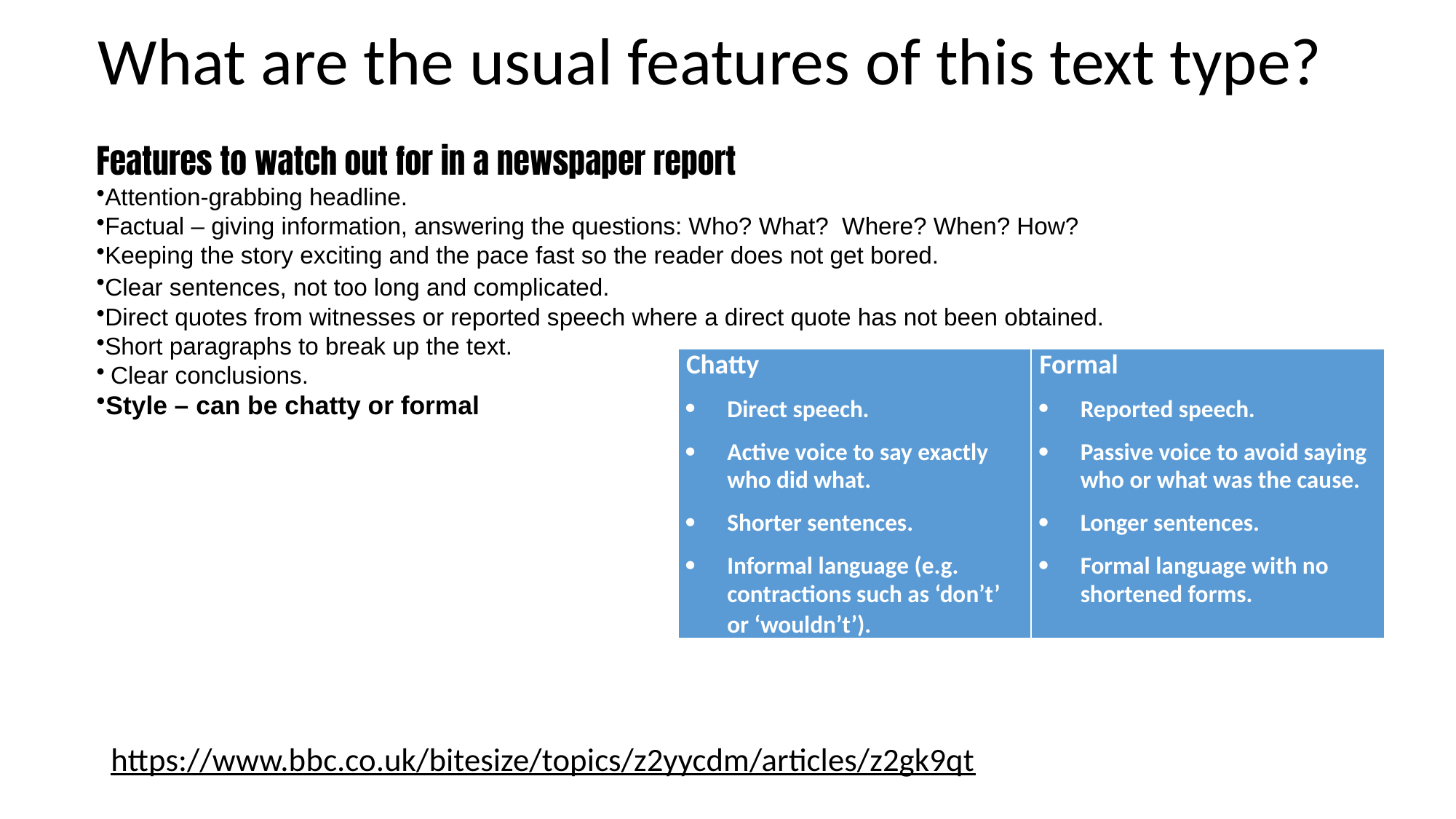

# What are the usual features of this text type?
Features to watch out for in a newspaper report
Attention-grabbing headline.
Factual – giving information, answering the questions: Who? What?  Where? When? How?
Keeping the story exciting and the pace fast so the reader does not get bored.
Clear sentences, not too long and complicated.
Direct quotes from witnesses or reported speech where a direct quote has not been obtained.
Short paragraphs to break up the text.
 Clear conclusions.
Style – can be chatty or formal

https://www.bbc.co.uk/bitesize/topics/z2yycdm/articles/z2gk9qt
| Chatty Direct speech. Active voice to say exactly who did what. Shorter sentences. Informal language (e.g. contractions such as ‘don’t’ or ‘wouldn’t’). | Formal Reported speech. Passive voice to avoid saying who or what was the cause. Longer sentences. Formal language with no shortened forms. |
| --- | --- |